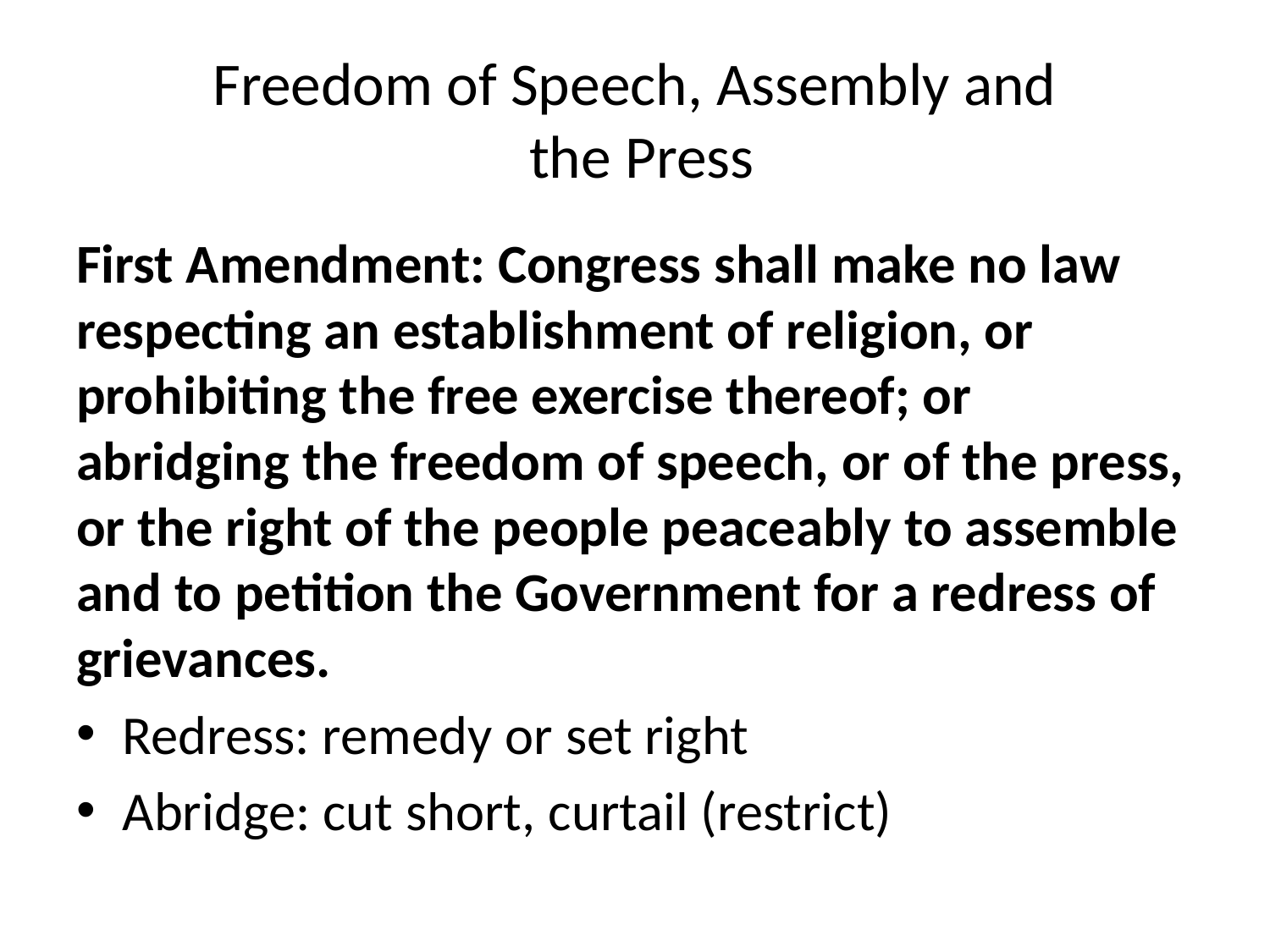

# Freedom of Speech, Assembly and the Press
First Amendment: Congress shall make no law respecting an establishment of religion, or prohibiting the free exercise thereof; or abridging the freedom of speech, or of the press, or the right of the people peaceably to assemble and to petition the Government for a redress of grievances.
Redress: remedy or set right
Abridge: cut short, curtail (restrict)